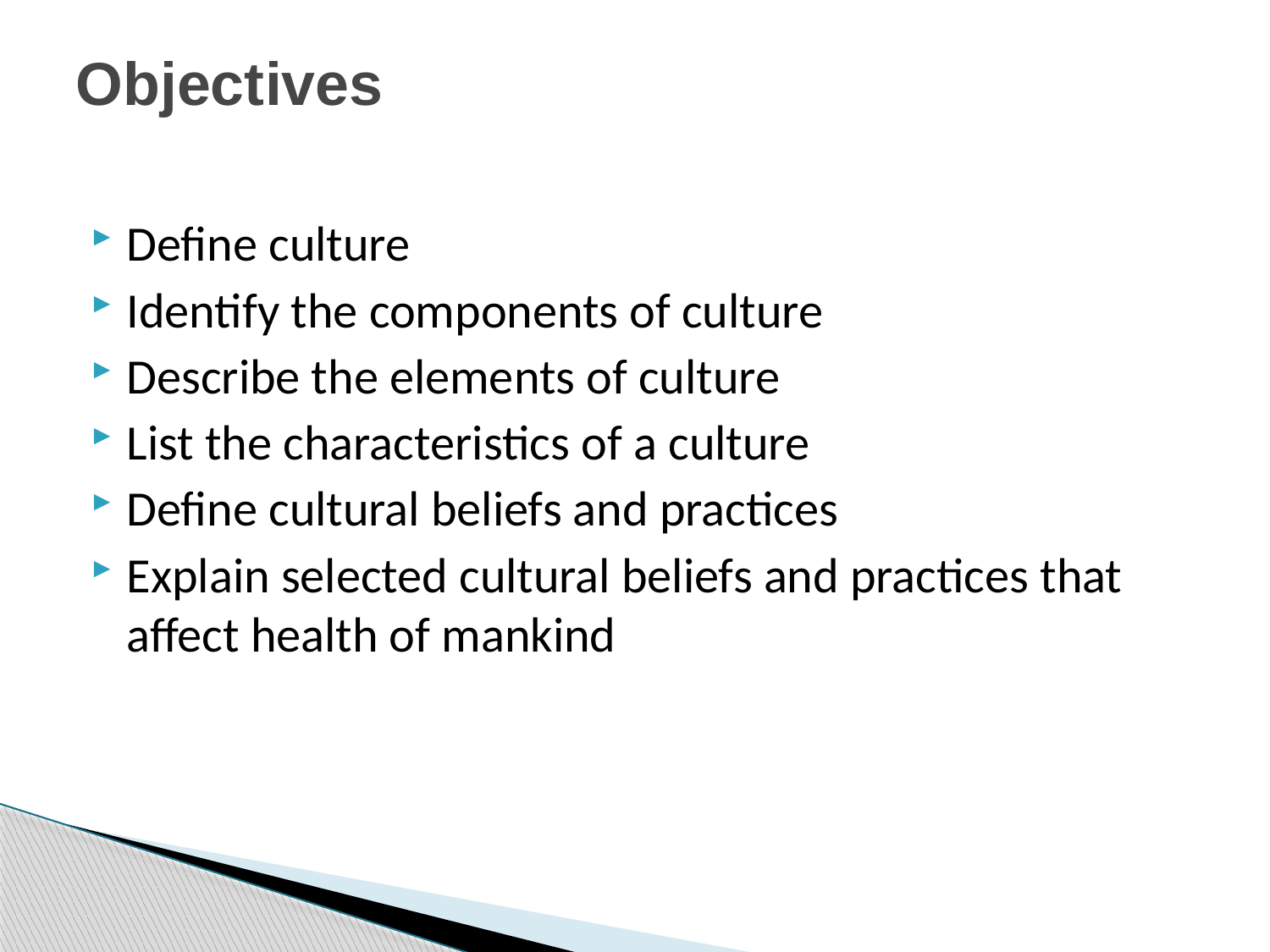

# Objectives
Define culture
Identify the components of culture
Describe the elements of culture
List the characteristics of a culture
Define cultural beliefs and practices
Explain selected cultural beliefs and practices that affect health of mankind